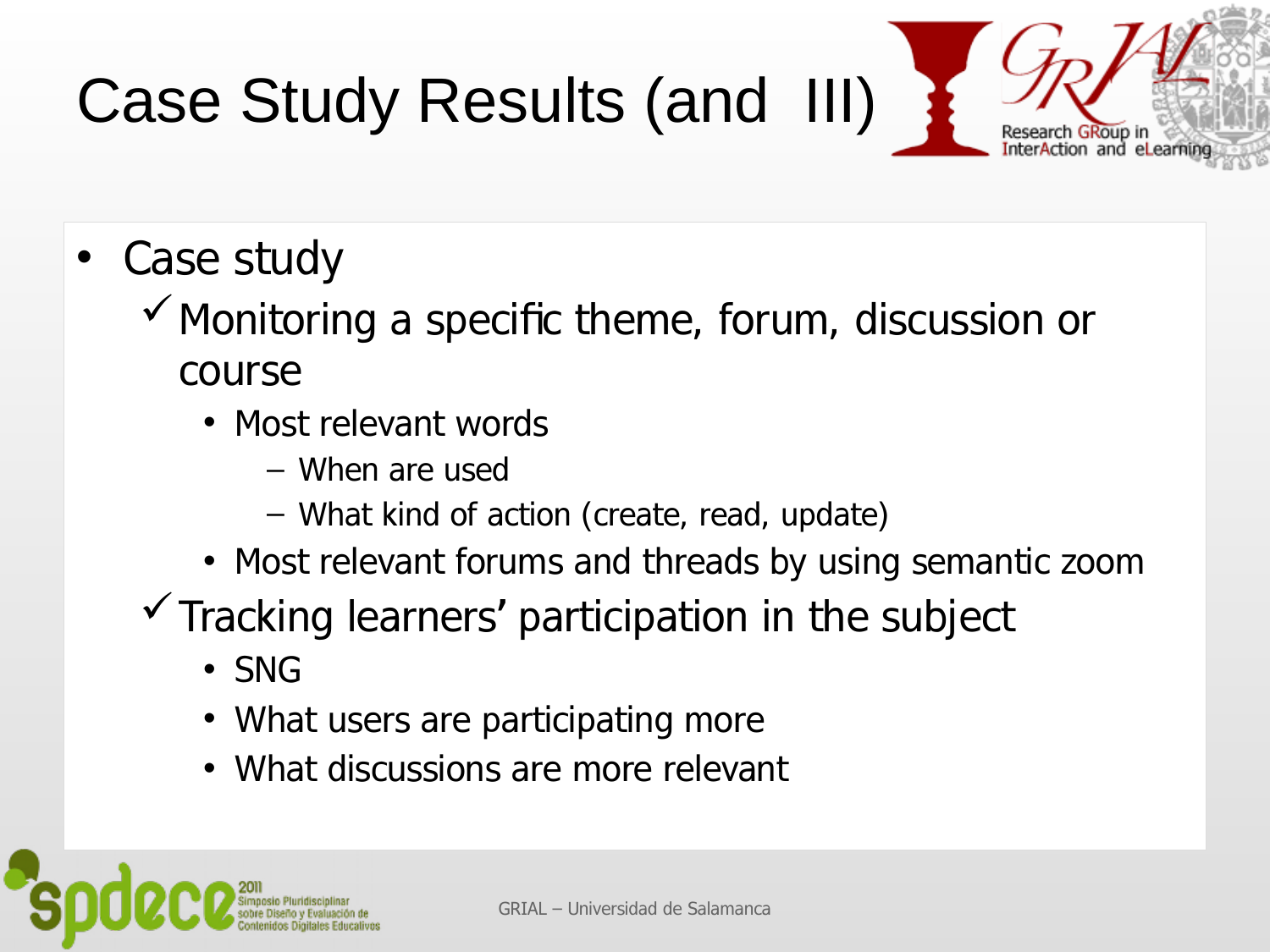

# Case Study Results (and  III)
Case study
Monitoring a specific theme, forum, discussion or course
Most relevant words
When are used
What kind of action (create, read, update)
Most relevant forums and threads by using semantic zoom
Tracking learners’ participation in the subject
SNG
What users are participating more
What discussions are more relevant
GRIAL – Universidad de Salamanca